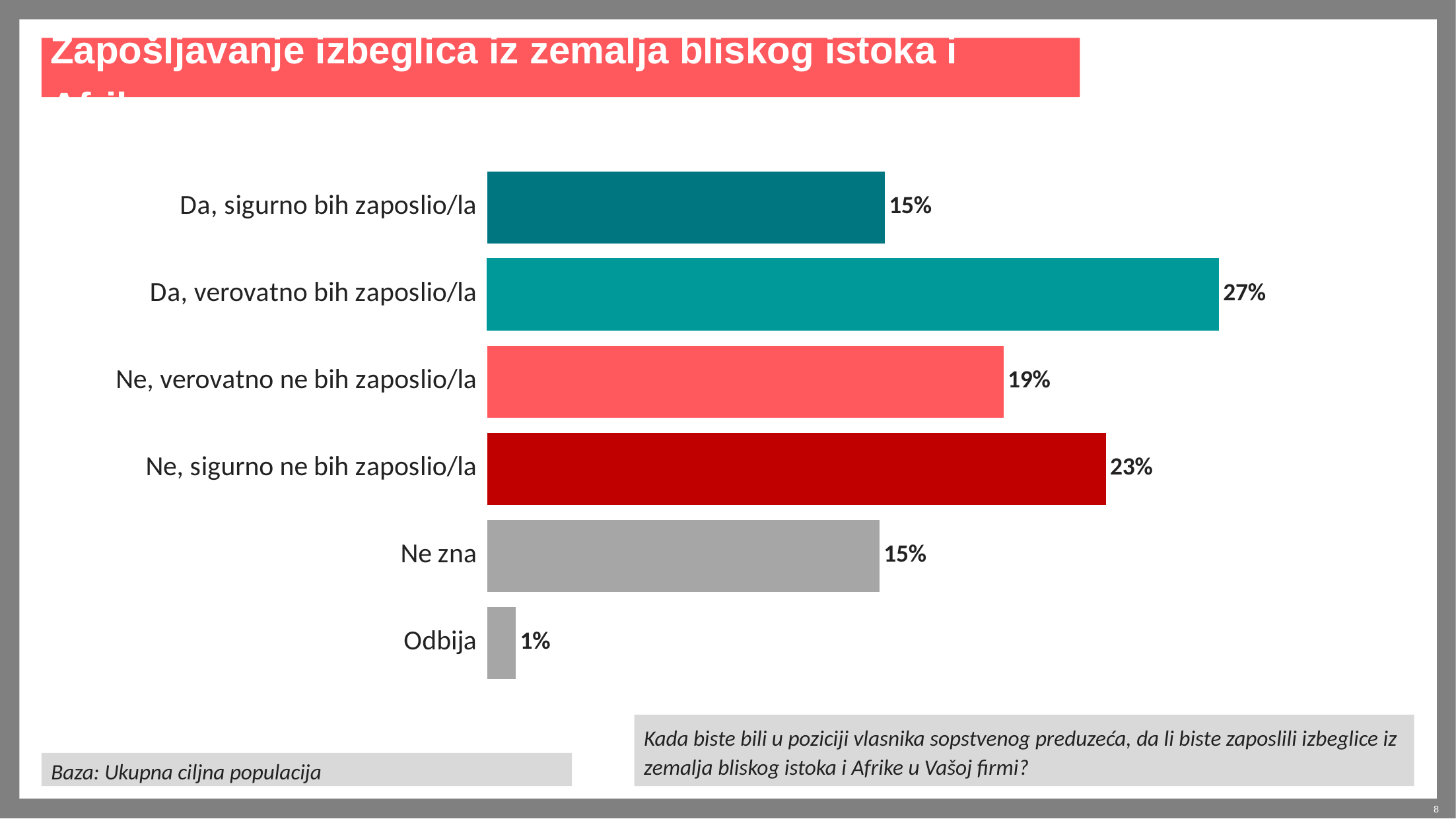

# Zapošljavanje izbeglica iz zemalja bliskog istoka i Afrike

### Chart

| Category | Column1 |
|---|---|
| Da, sigurno bih zaposlio/la | 14.8 |
| Da, verovatno bih zaposlio/la | 27.2 |
| Ne, verovatno ne bih zaposlio/la | 19.2 |
| Ne, sigurno ne bih zaposlio/la | 23.0 |
| Ne zna | 14.6 |
| Odbija | 1.1 |
Kada biste bili u poziciji vlasnika sopstvenog preduzeća, da li biste zaposlili izbeglice iz zemalja bliskog istoka i Afrike u Vašoj firmi?
Baza: Ukupna ciljna populacija